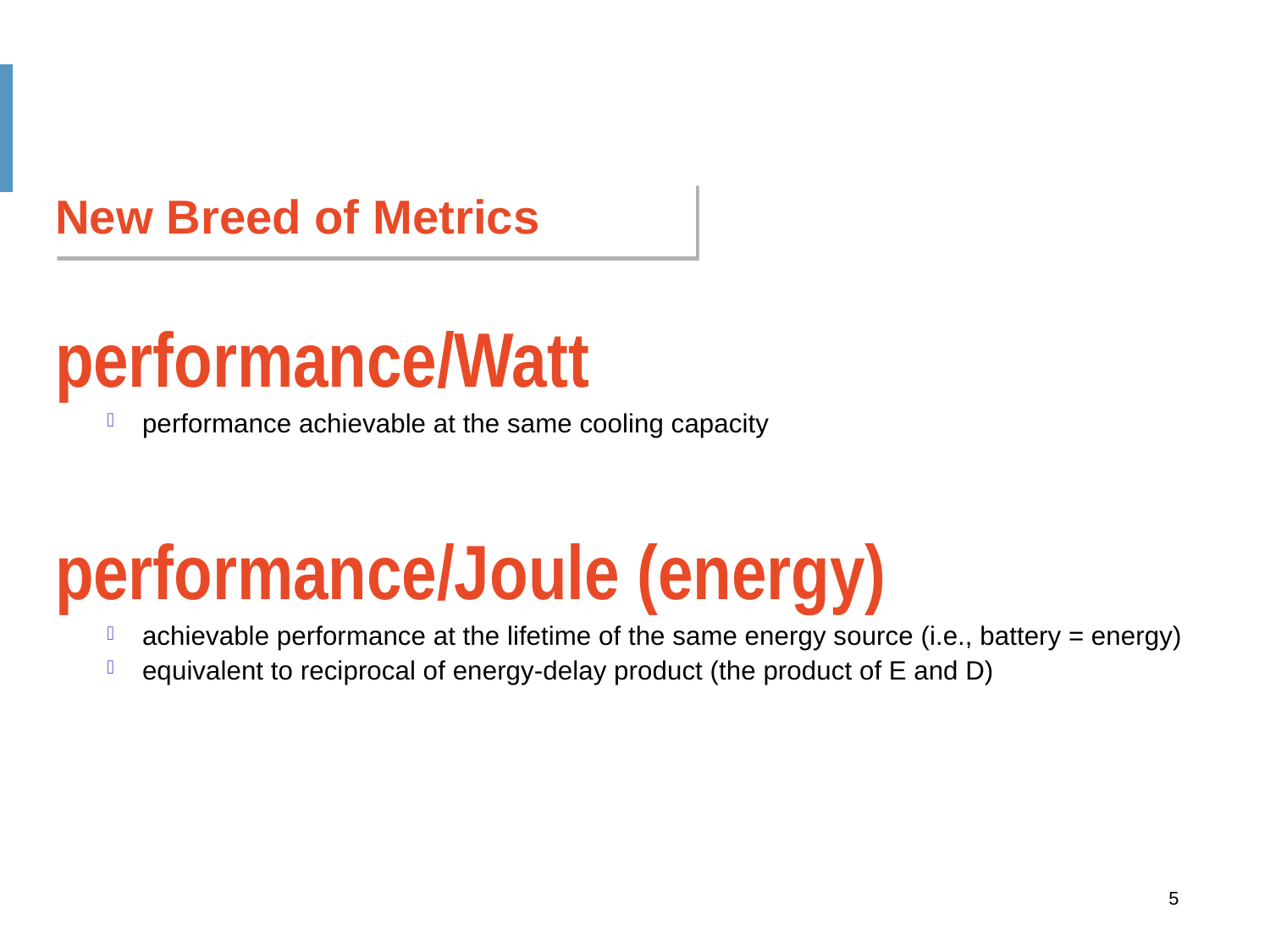

New Breed of Metrics
performance/Watt
performance achievable at the same cooling capacity

performance/Joule (energy)
achievable performance at the lifetime of the same energy source (i.e., battery = energy)
equivalent to reciprocal of energy-delay product (the product of E and D)
5